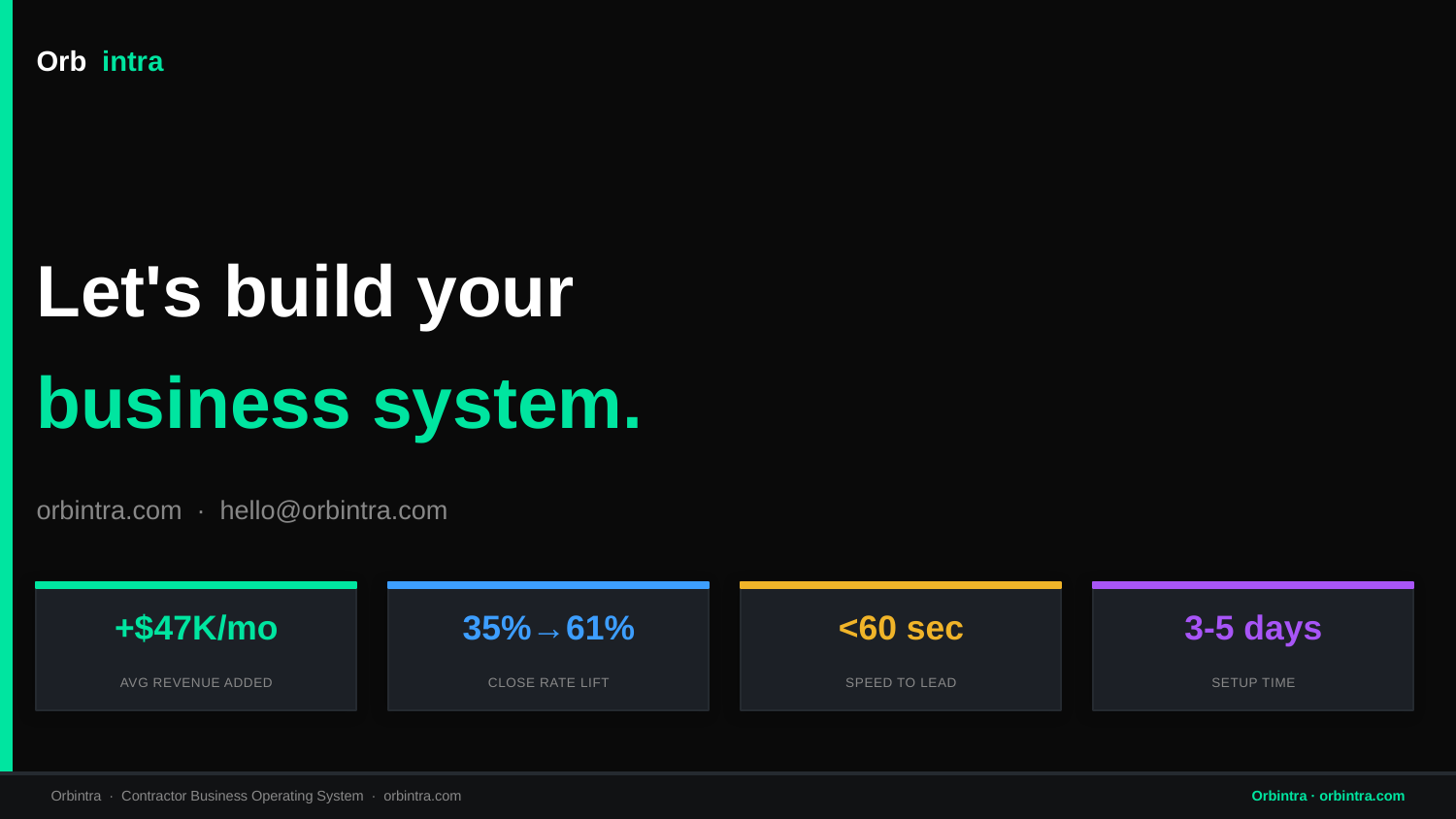

Orb
intra

Let's build your
business system.
orbintra.com  ·  hello@orbintra.com

+$47K/mo
35%→61%
<60 sec
3-5 days
AVG REVENUE ADDED
CLOSE RATE LIFT
SPEED TO LEAD
SETUP TIME

Orbintra  ·  Contractor Business Operating System  ·  orbintra.com
Orbintra · orbintra.com